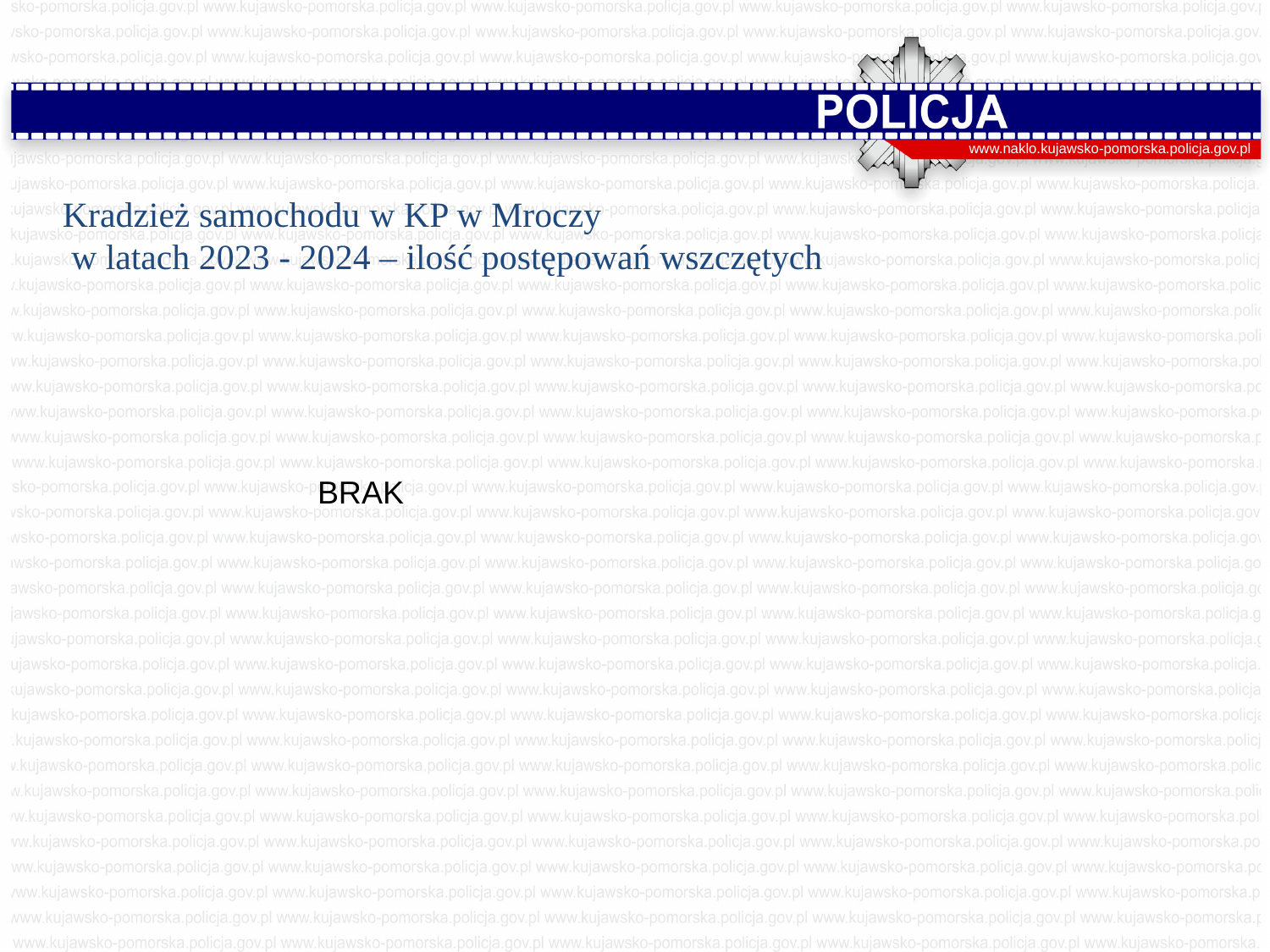

www.naklo.kujawsko-pomorska.policja.gov.pl
Kradzież samochodu w KP w Mroczy
 w latach 2023 - 2024 – ilość postępowań wszczętych

BRAK